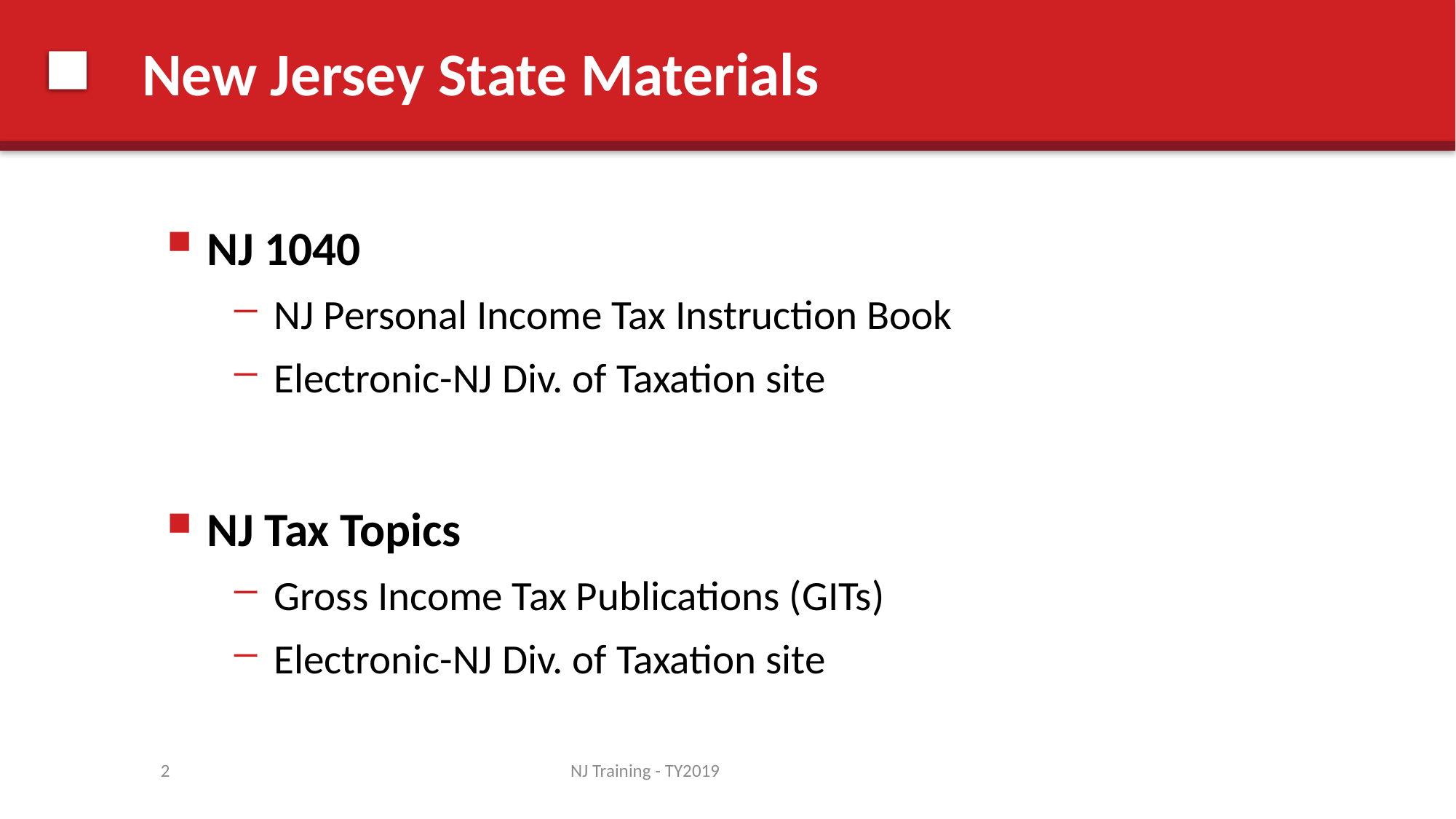

# New Jersey State Materials
NJ 1040
NJ Personal Income Tax Instruction Book
Electronic-NJ Div. of Taxation site

NJ Tax Topics
Gross Income Tax Publications (GITs)
Electronic-NJ Div. of Taxation site

2
NJ Training - TY2019